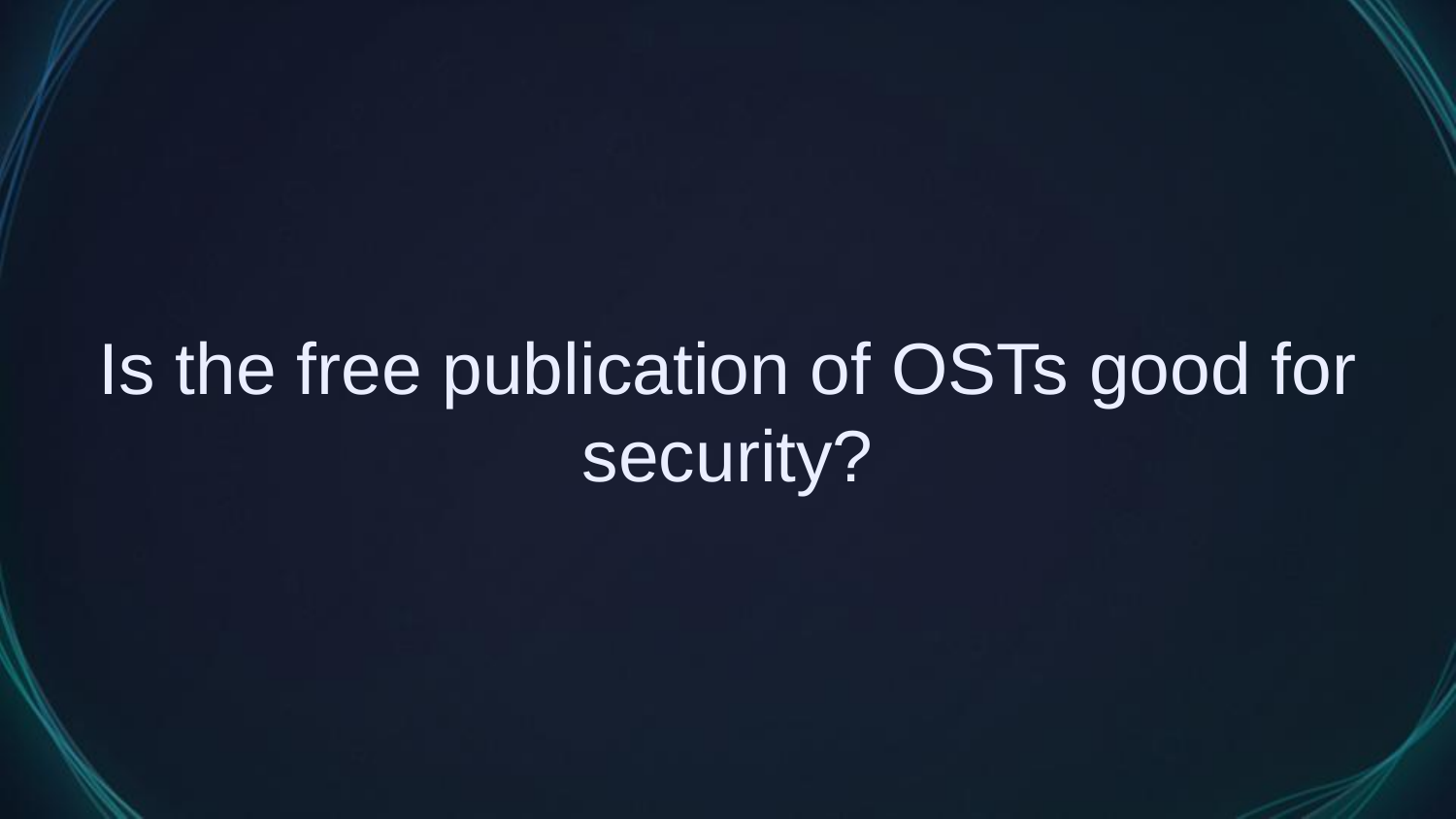

# Is the free publication of OSTs good for security?